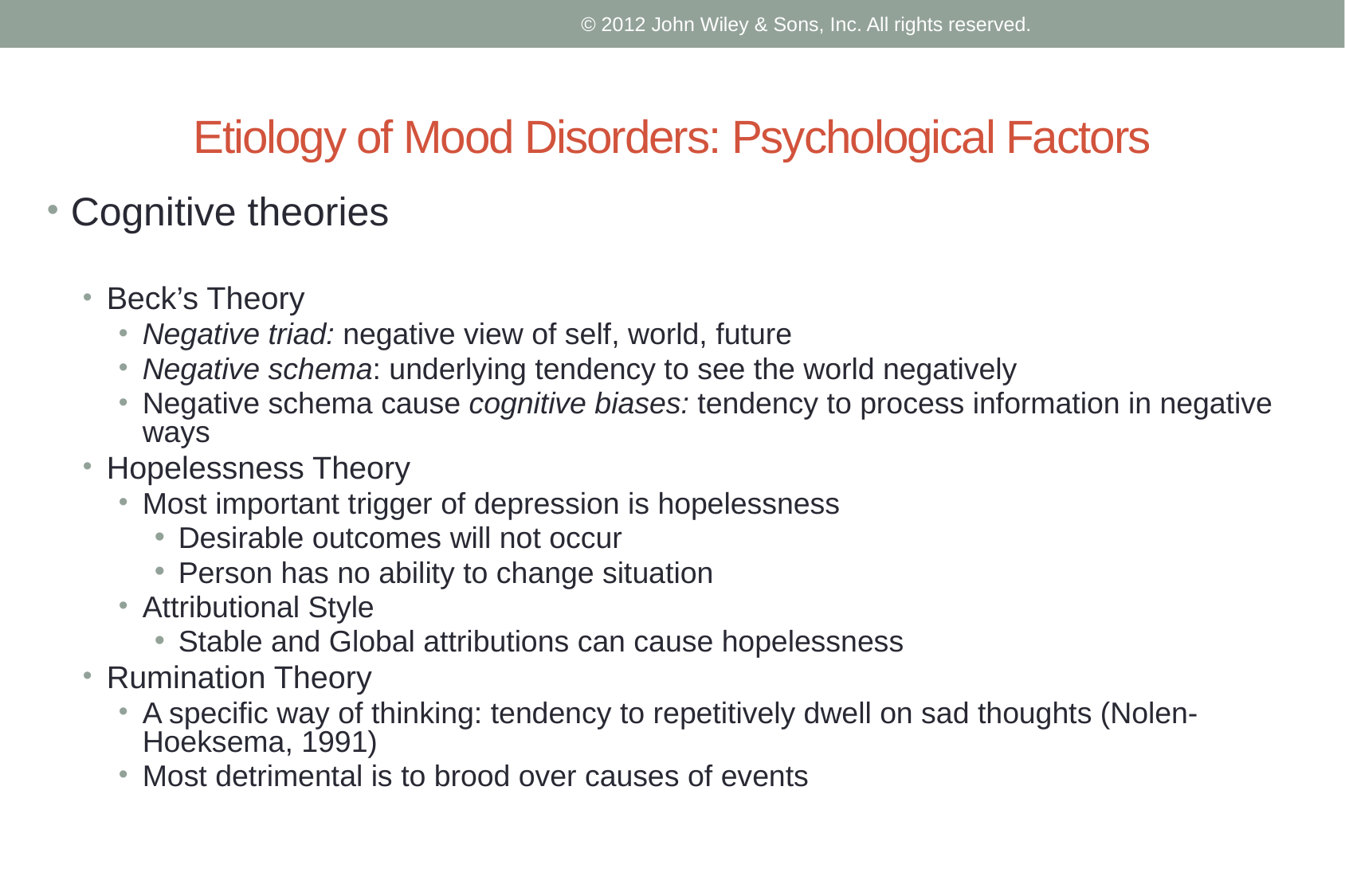

© 2012 John Wiley & Sons, Inc. All rights reserved.
# Etiology of Mood Disorders: Psychological Factors
Cognitive theories

Beck’s Theory
Negative triad: negative view of self, world, future
Negative schema: underlying tendency to see the world negatively
Negative schema cause cognitive biases: tendency to process information in negative ways
Hopelessness Theory
Most important trigger of depression is hopelessness
Desirable outcomes will not occur
Person has no ability to change situation
Attributional Style
Stable and Global attributions can cause hopelessness
Rumination Theory
A specific way of thinking: tendency to repetitively dwell on sad thoughts (Nolen-Hoeksema, 1991)
Most detrimental is to brood over causes of events